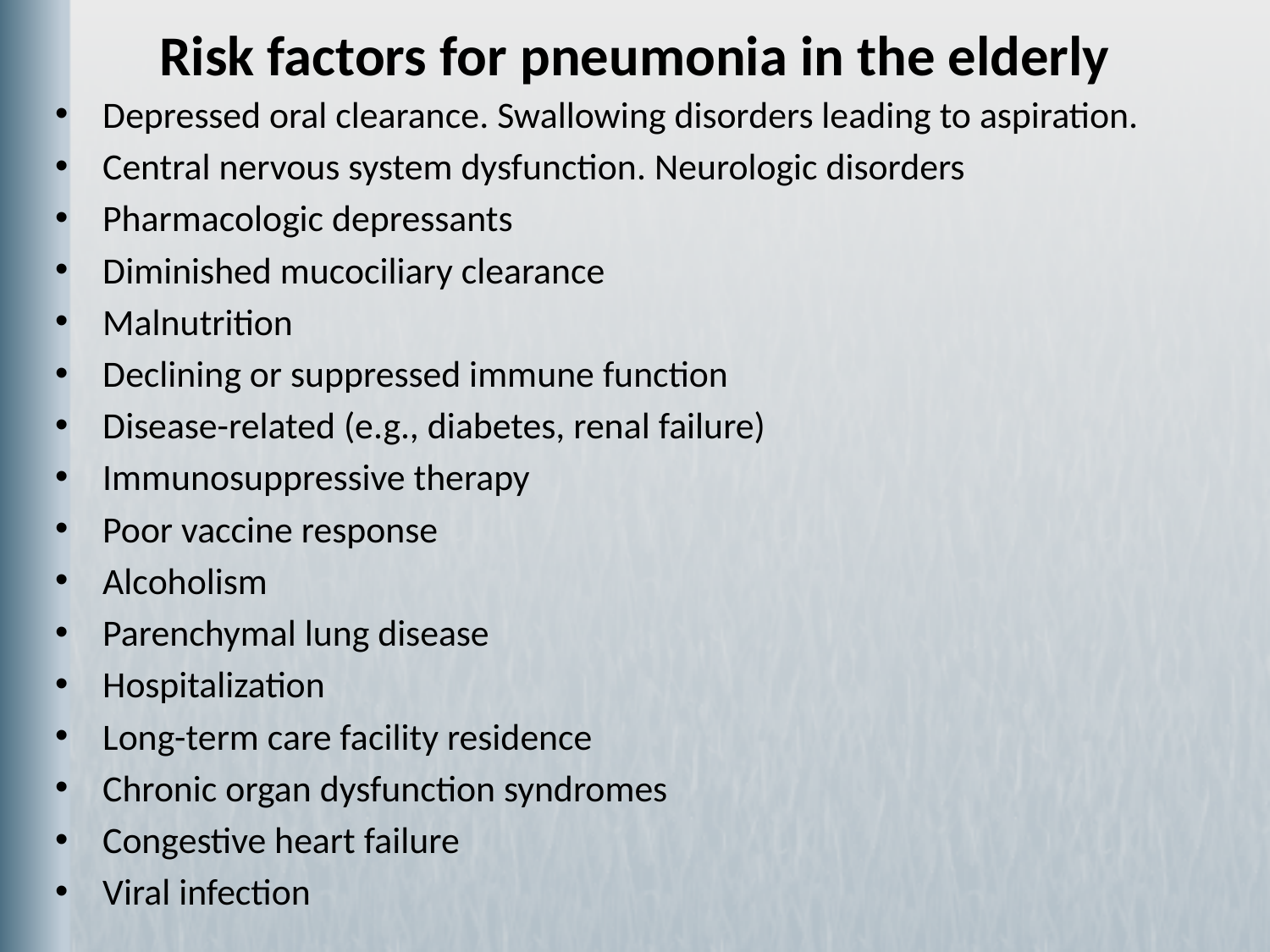

# Risk factors for pneumonia in the elderly
Depressed oral clearance. Swallowing disorders leading to aspiration.
Central nervous system dysfunction. Neurologic disorders
Pharmacologic depressants
Diminished mucociliary clearance
Malnutrition
Declining or suppressed immune function
Disease-related (e.g., diabetes, renal failure)
Immunosuppressive therapy
Poor vaccine response
Alcoholism
Parenchymal lung disease
Hospitalization
Long-term care facility residence
Chronic organ dysfunction syndromes
Congestive heart failure
Viral infection